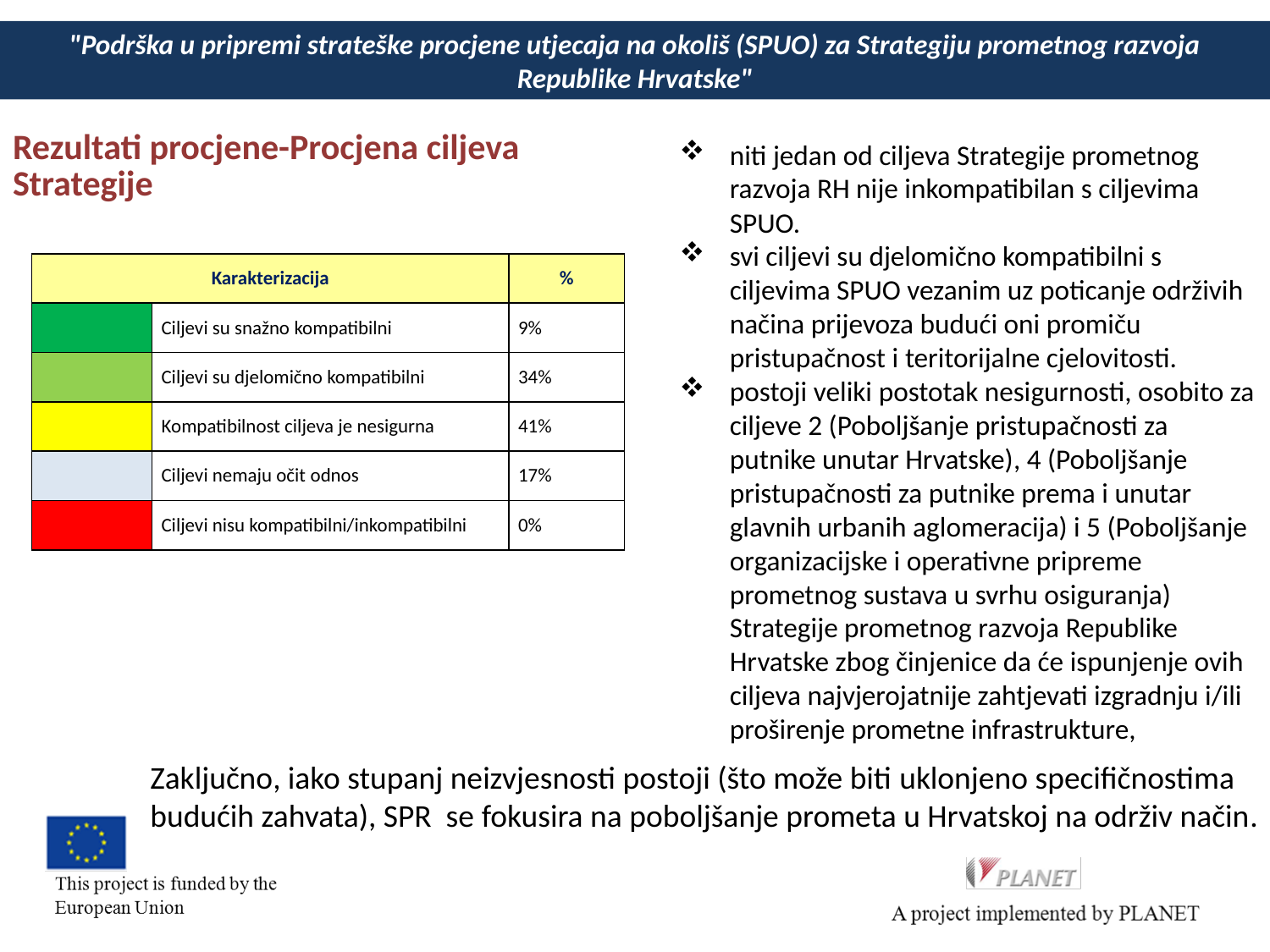

# "Podrška u pripremi strateške procjene utjecaja na okoliš (SPUO) za Strategiju prometnog razvoja Republike Hrvatske"
Rezultati procjene-Procjena ciljeva Strategije
niti jedan od ciljeva Strategije prometnog razvoja RH nije inkompatibilan s ciljevima SPUO.
svi ciljevi su djelomično kompatibilni s ciljevima SPUO vezanim uz poticanje održivih načina prijevoza budući oni promiču pristupačnost i teritorijalne cjelovitosti.
postoji veliki postotak nesigurnosti, osobito za ciljeve 2 (Poboljšanje pristupačnosti za putnike unutar Hrvatske), 4 (Poboljšanje pristupačnosti za putnike prema i unutar glavnih urbanih aglomeracija) i 5 (Poboljšanje organizacijske i operativne pripreme prometnog sustava u svrhu osiguranja) Strategije prometnog razvoja Republike Hrvatske zbog činjenice da će ispunjenje ovih ciljeva najvjerojatnije zahtjevati izgradnju i/ili proširenje prometne infrastrukture,
| Karakterizacija |  | % |
| --- | --- | --- |
|  | Ciljevi su snažno kompatibilni | 9% |
|  | Ciljevi su djelomično kompatibilni | 34% |
|  | Kompatibilnost ciljeva je nesigurna | 41% |
|  | Ciljevi nemaju očit odnos | 17% |
|  | Ciljevi nisu kompatibilni/inkompatibilni | 0% |
Zaključno, iako stupanj neizvjesnosti postoji (što može biti uklonjeno specifičnostima budućih zahvata), SPR  se fokusira na poboljšanje prometa u Hrvatskoj na održiv način.